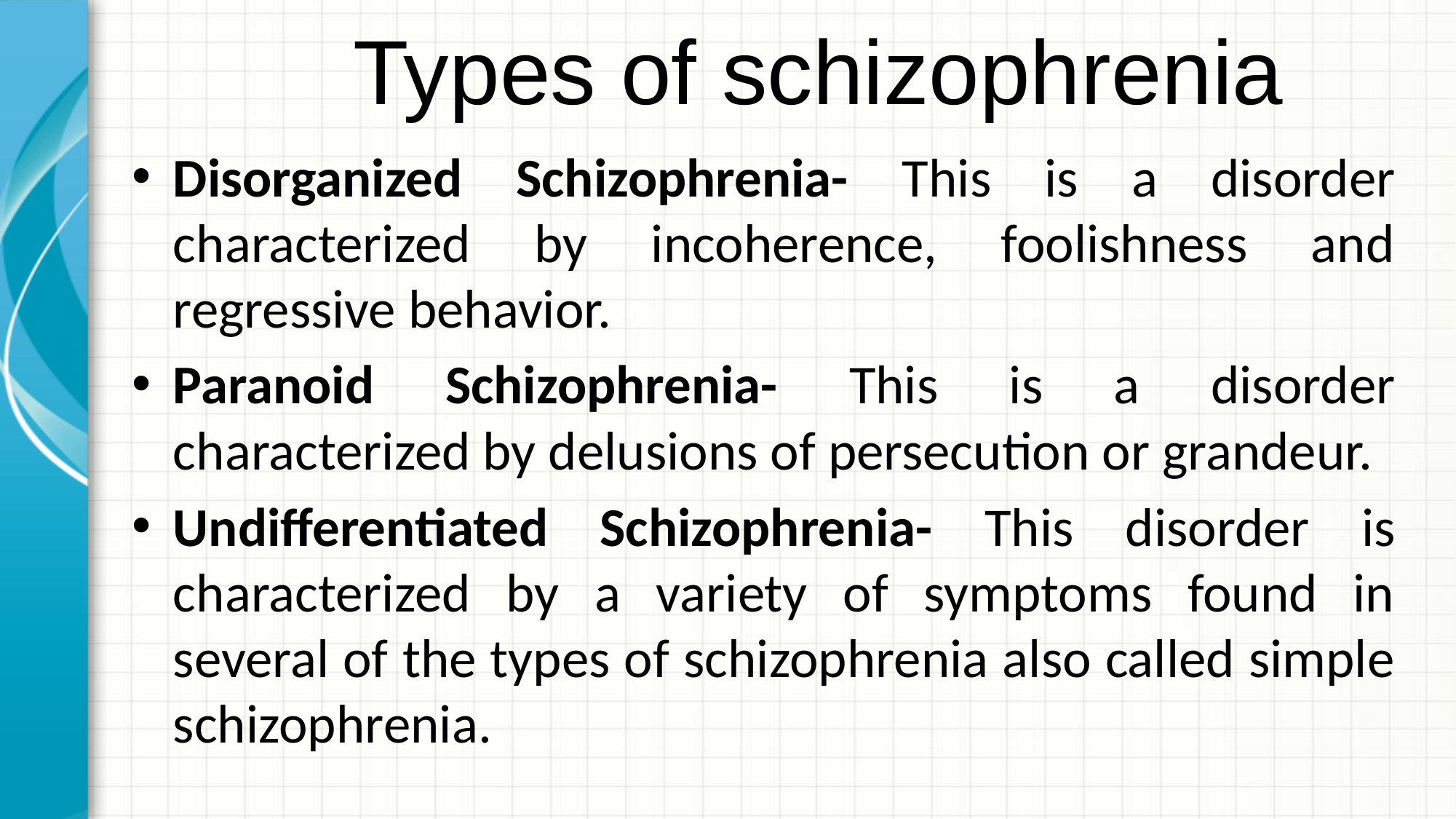

# Types of schizophrenia
Disorganized Schizophrenia- This is a disorder characterized by incoherence, foolishness and regressive behavior.
Paranoid Schizophrenia- This is a disorder characterized by delusions of persecution or grandeur.
Undifferentiated Schizophrenia- This disorder is characterized by a variety of symptoms found in several of the types of schizophrenia also called simple schizophrenia.